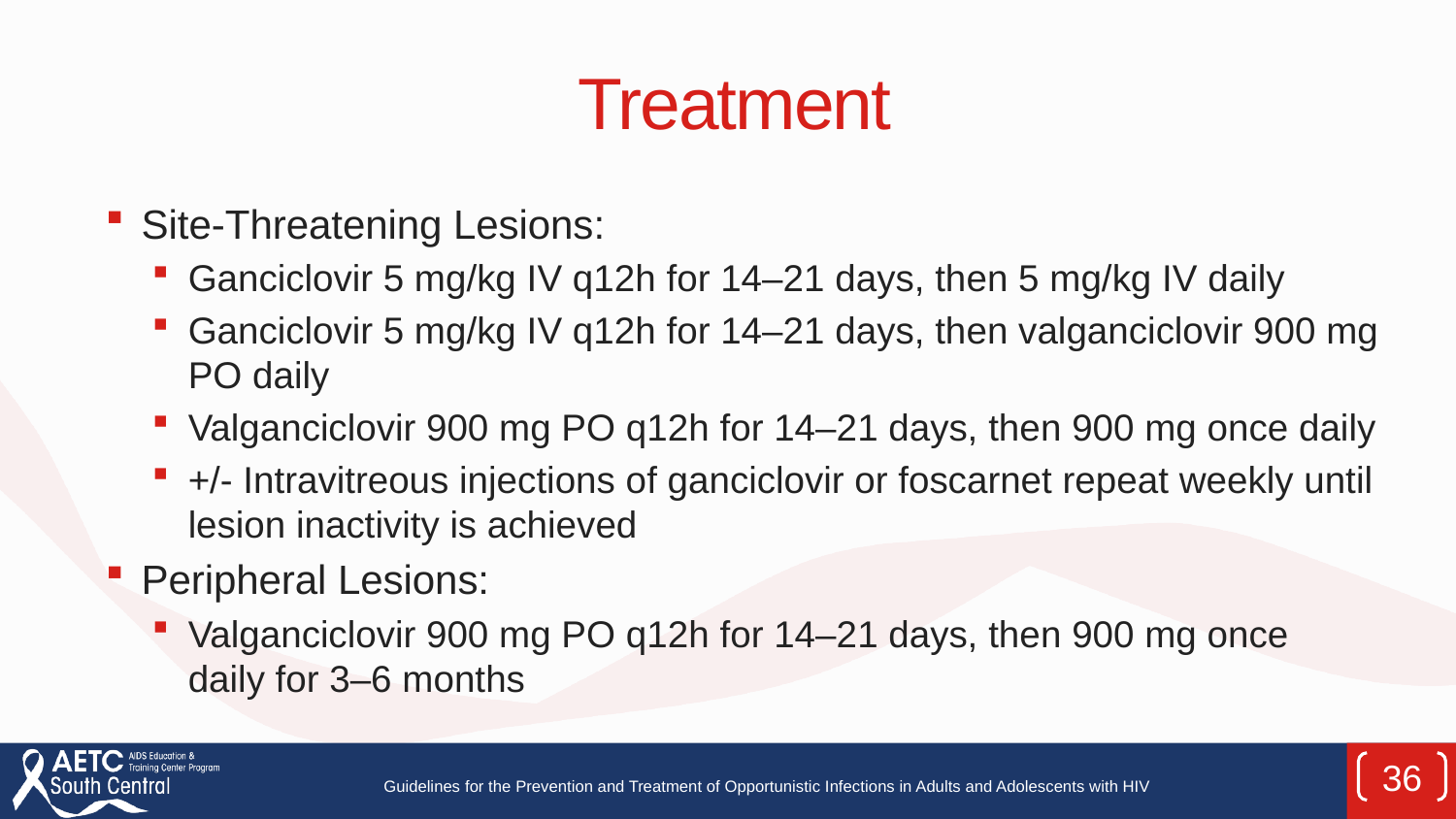

# Treatment
Site-Threatening Lesions:
Ganciclovir 5 mg/kg IV q12h for 14–21 days, then 5 mg/kg IV daily
Ganciclovir 5 mg/kg IV q12h for 14–21 days, then valganciclovir 900 mg PO daily
Valganciclovir 900 mg PO q12h for 14–21 days, then 900 mg once daily
+/- Intravitreous injections of ganciclovir or foscarnet repeat weekly until lesion inactivity is achieved
Peripheral Lesions:
Valganciclovir 900 mg PO q12h for 14–21 days, then 900 mg once daily for 3–6 months
36
Guidelines for the Prevention and Treatment of Opportunistic Infections in Adults and Adolescents with HIV